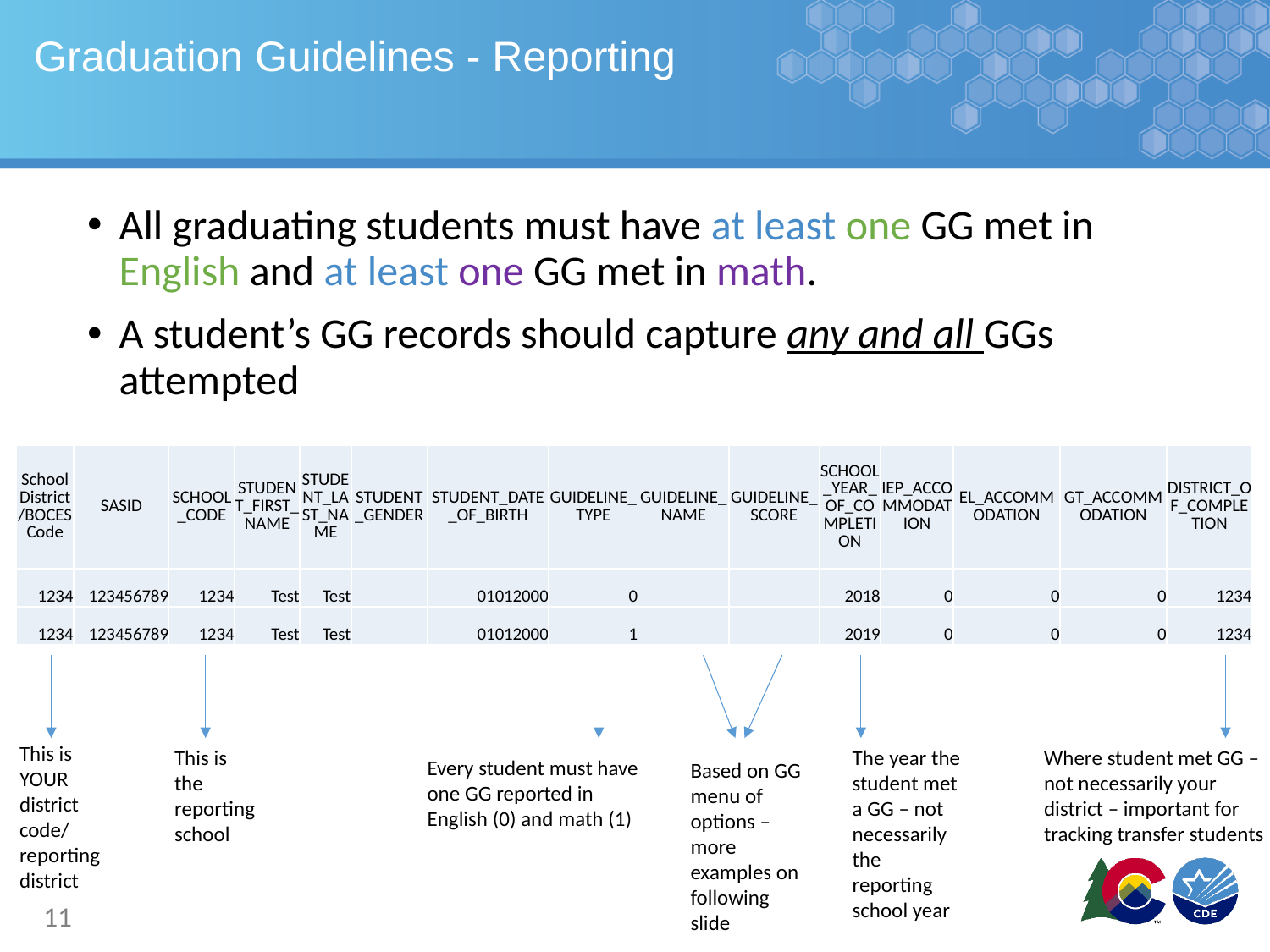

# Graduation Guidelines - Reporting
All graduating students must have at least one GG met in English and at least one GG met in math.
A student’s GG records should capture any and all GGs attempted
| School District/BOCES Code | SASID | SCHOOL\_CODE | STUDENT\_FIRST\_NAME | STUDENT\_LAST\_NAME | STUDENT\_GENDER | STUDENT\_DATE\_OF\_BIRTH | GUIDELINE\_TYPE | GUIDELINE\_NAME | GUIDELINE\_SCORE | SCHOOL\_YEAR\_OF\_COMPLETION | IEP\_ACCOMMODATION | EL\_ACCOMMODATION | GT\_ACCOMMODATION | DISTRICT\_OF\_COMPLETION |
| --- | --- | --- | --- | --- | --- | --- | --- | --- | --- | --- | --- | --- | --- | --- |
| 1234 | 123456789 | 1234 | Test | Test |  | 01012000 | 0 |  |  | 2018 | 0 | 0 | 0 | 1234 |
| 1234 | 123456789 | 1234 | Test | Test |  | 01012000 | 1 |  |  | 2019 | 0 | 0 | 0 | 1234 |
This is YOUR district code/ reporting district
This is the reporting school
The year the student met a GG – not necessarily the reporting school year
Where student met GG – not necessarily your district – important for tracking transfer students
Every student must have one GG reported in English (0) and math (1)
Based on GG menu of options – more examples on following slide
11